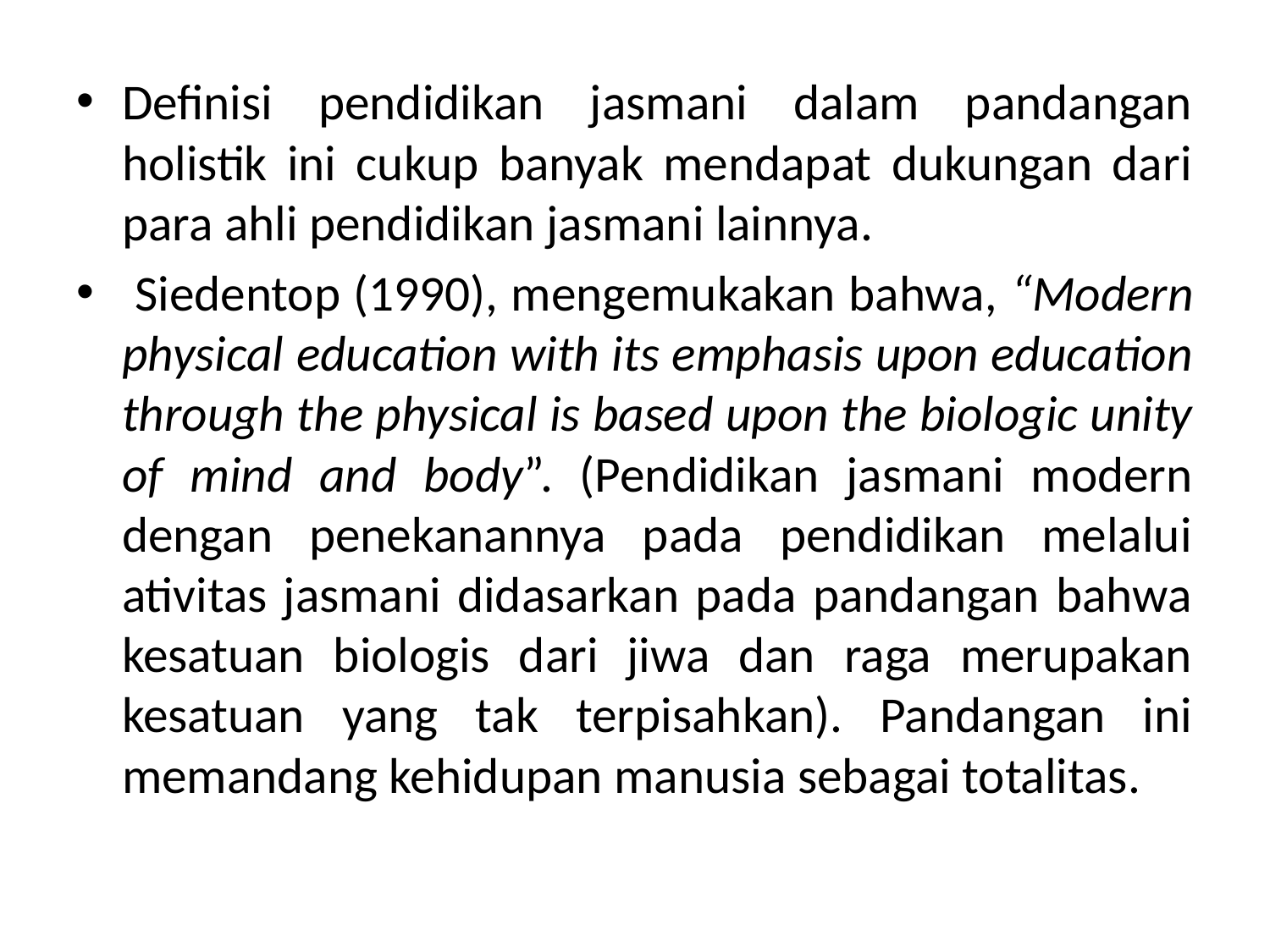

Definisi pendidikan jasmani dalam pandangan holistik ini cukup banyak mendapat dukungan dari para ahli pendidikan jasmani lainnya.
 Siedentop (1990), mengemukakan bahwa, “Modern physical education with its emphasis upon education through the physical is based upon the biologic unity of mind and body”. (Pendidikan jasmani modern dengan penekanannya pada pendidikan melalui ativitas jasmani didasarkan pada pandangan bahwa kesatuan biologis dari jiwa dan raga merupakan kesatuan yang tak terpisahkan). Pandangan ini memandang kehidupan manusia sebagai totalitas.